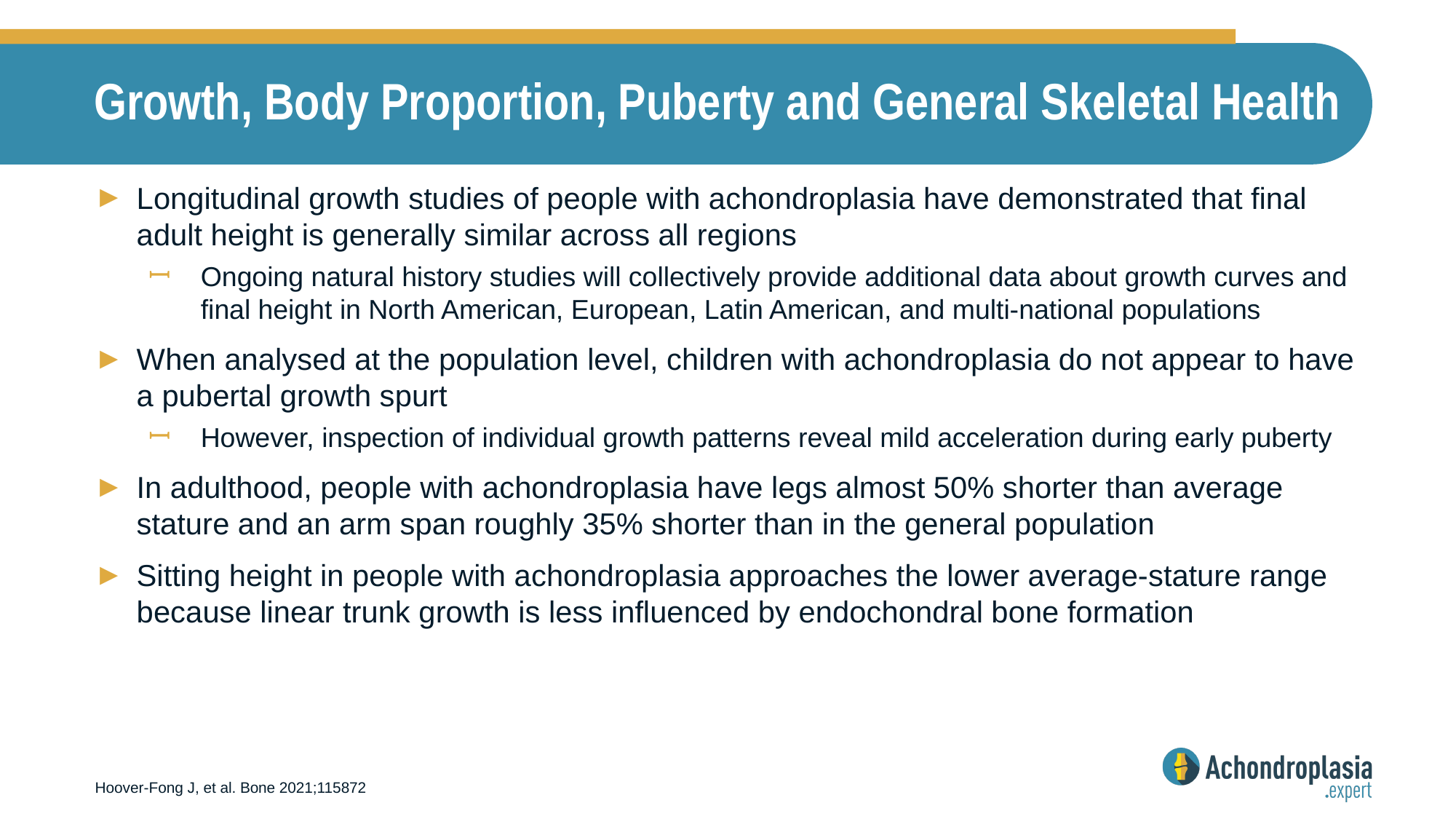

# Growth, Body Proportion, Puberty and General Skeletal Health
Longitudinal growth studies of people with achondroplasia have demonstrated that final adult height is generally similar across all regions
Ongoing natural history studies will collectively provide additional data about growth curves and final height in North American, European, Latin American, and multi-national populations
When analysed at the population level, children with achondroplasia do not appear to have a pubertal growth spurt
However, inspection of individual growth patterns reveal mild acceleration during early puberty
In adulthood, people with achondroplasia have legs almost 50% shorter than average stature and an arm span roughly 35% shorter than in the general population
Sitting height in people with achondroplasia approaches the lower average-stature range because linear trunk growth is less influenced by endochondral bone formation
Hoover-Fong J, et al. Bone 2021;115872